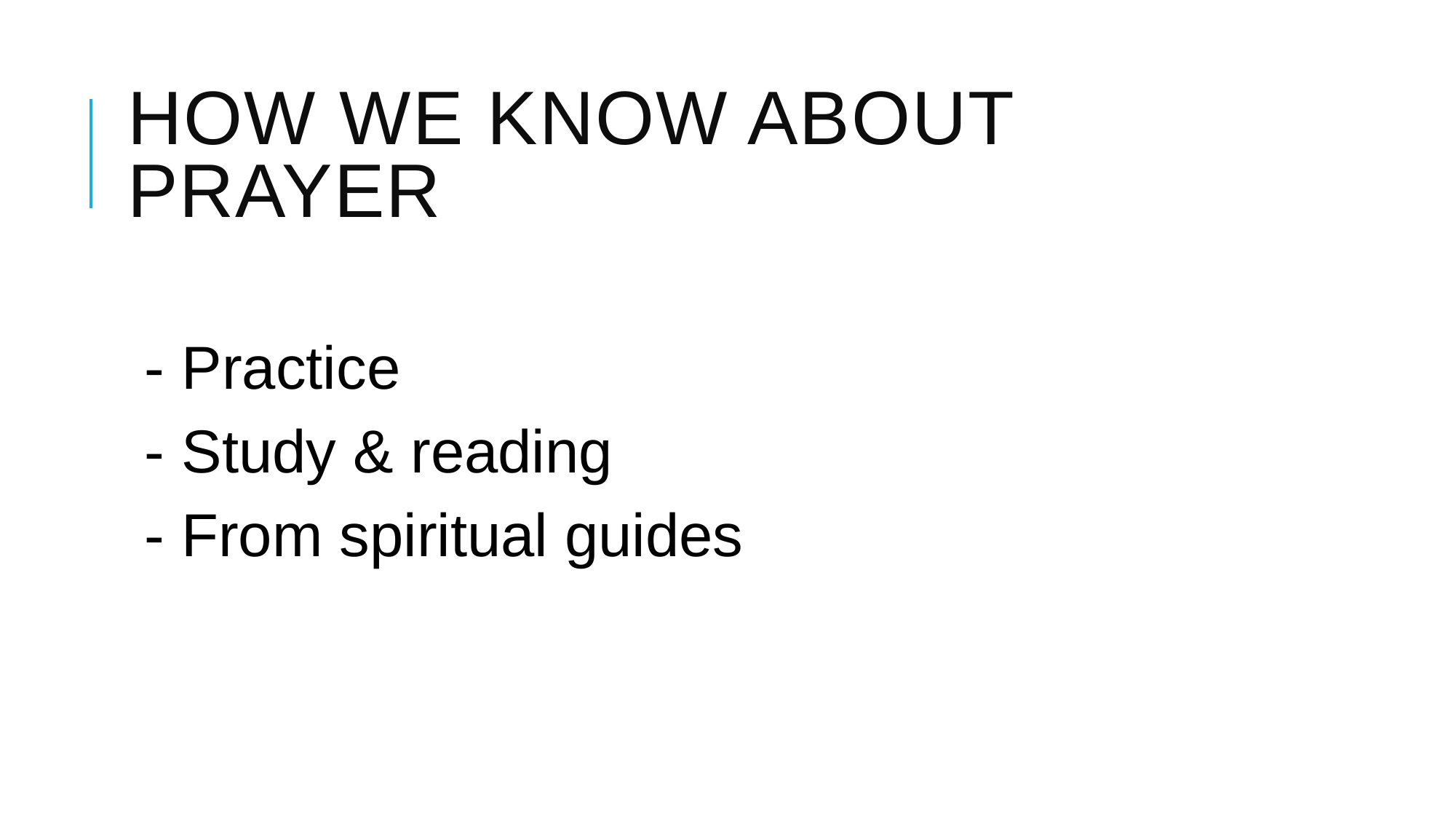

# How we know about prayer

- Practice
- Study & reading
- From spiritual guides